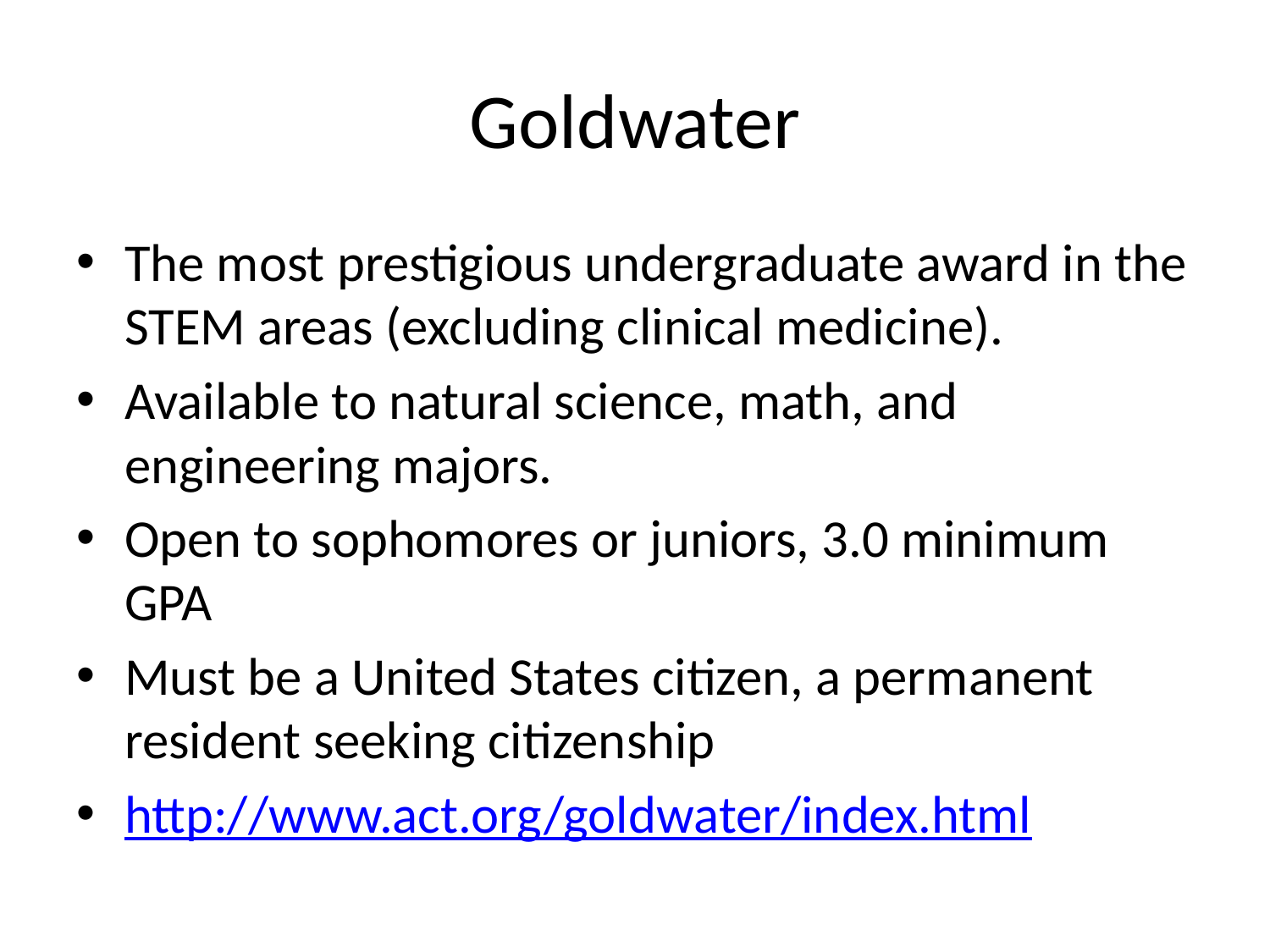

# Goldwater
The most prestigious undergraduate award in the STEM areas (excluding clinical medicine).
Available to natural science, math, and engineering majors.
Open to sophomores or juniors, 3.0 minimum GPA
Must be a United States citizen, a permanent resident seeking citizenship
http://www.act.org/goldwater/index.html